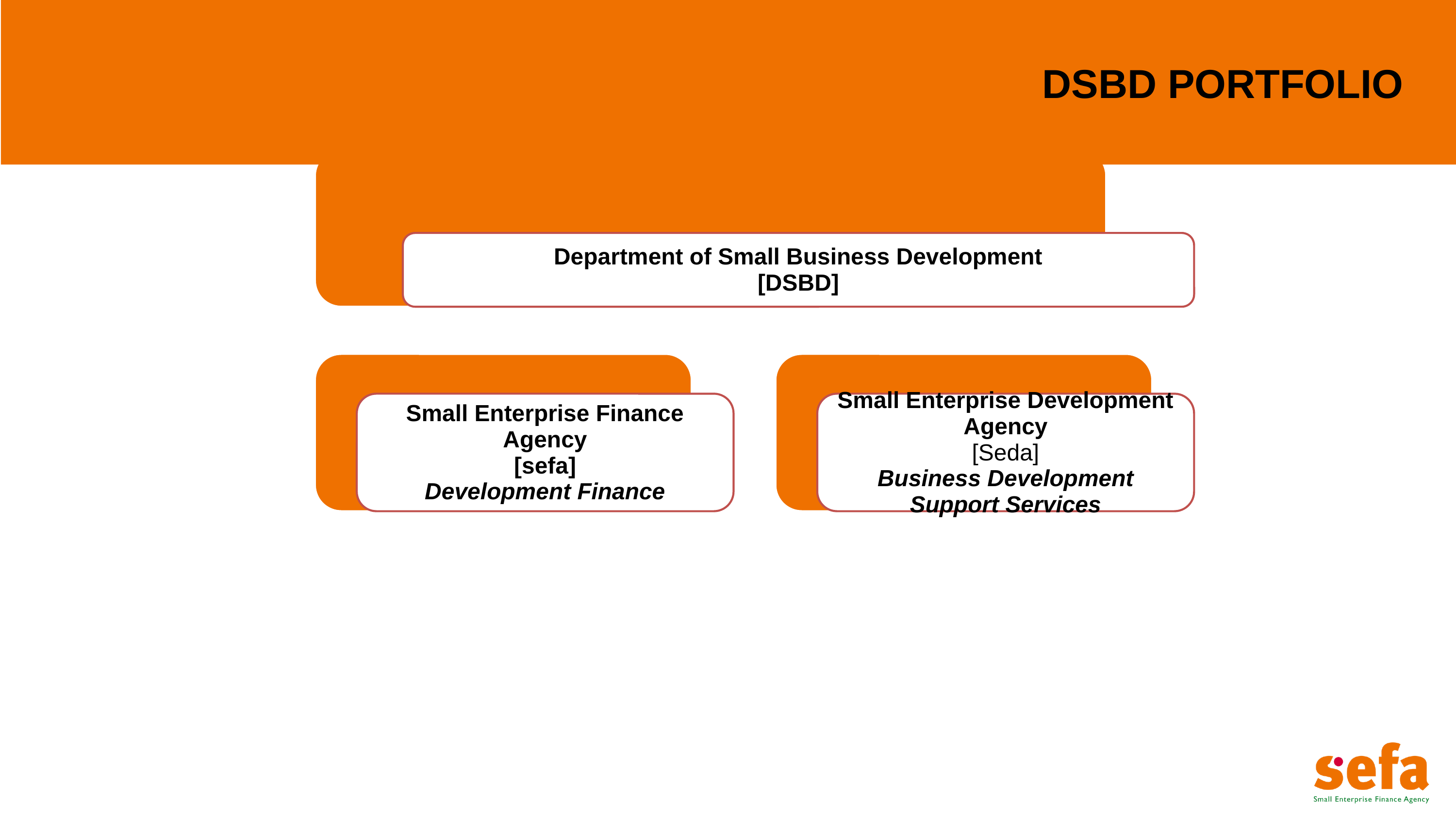

DSBD PORTFOLIO
Department of Small Business Development
[DSBD]
Small Enterprise Finance Agency
[sefa]
Development Finance
Small Enterprise Development Agency
[Seda]
Business Development Support Services